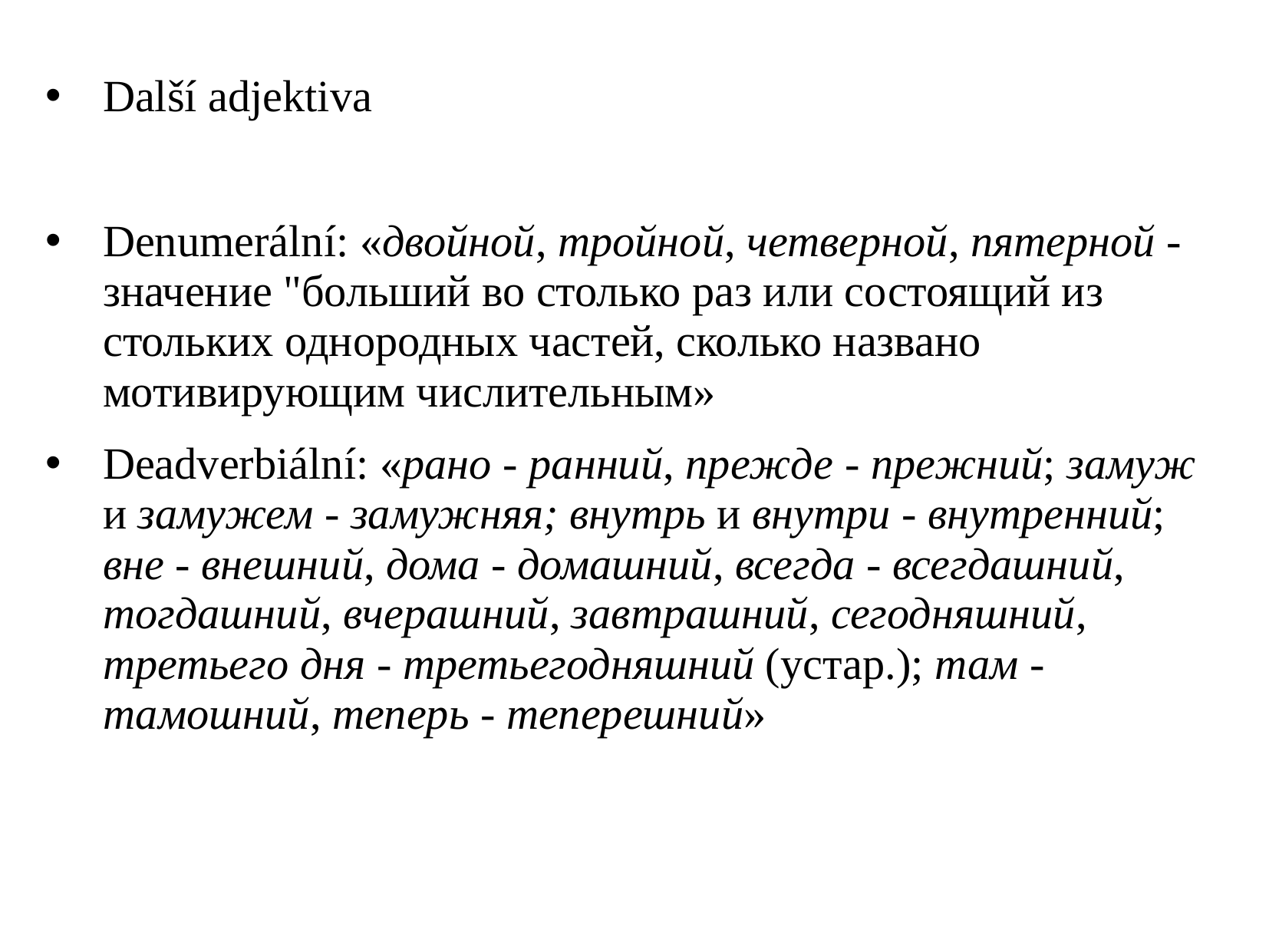

Další adjektiva

Denumerální: «двойной, тройной, четверной, пятерной - значение "больший во столько раз или состоящий из стольких однородных частей, сколько названо мотивирующим числительным»
Deadverbiální: «рано - ранний, прежде - прежний; замуж и замужем - замужняя; внутрь и внутри - внутренний; вне - внешний, дома - домашний, всегда - всегдашний, тогдашний, вчерашний, завтрашний, сегодняшний, третьего дня - третьегодняшний (устар.); там - тамошний, теперь - теперешний»